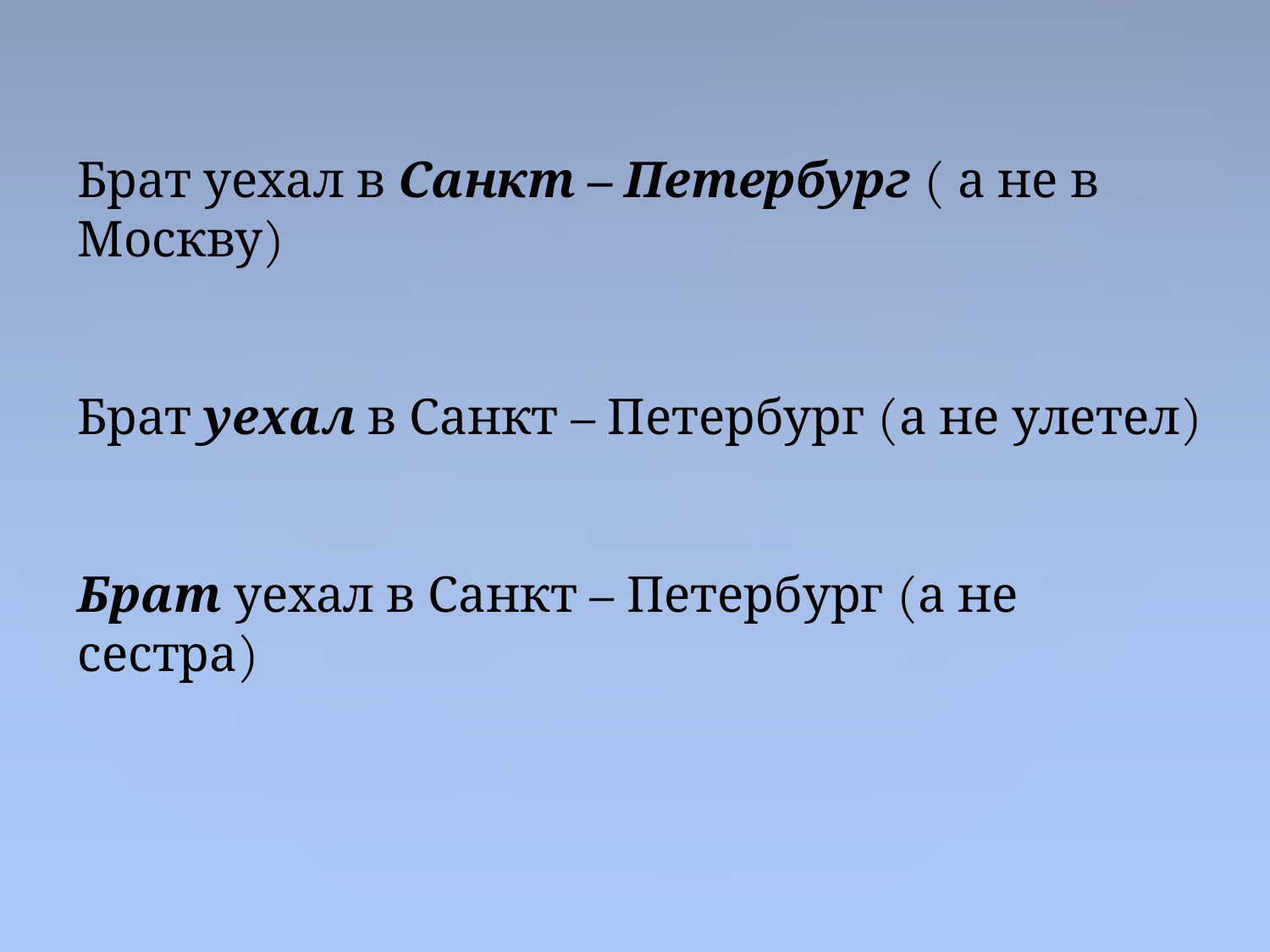

# Брат уехал в Санкт – Петербург ( а не в Москву) Брат уехал в Санкт – Петербург (а не улетел) Брат уехал в Санкт – Петербург (а не сестра)